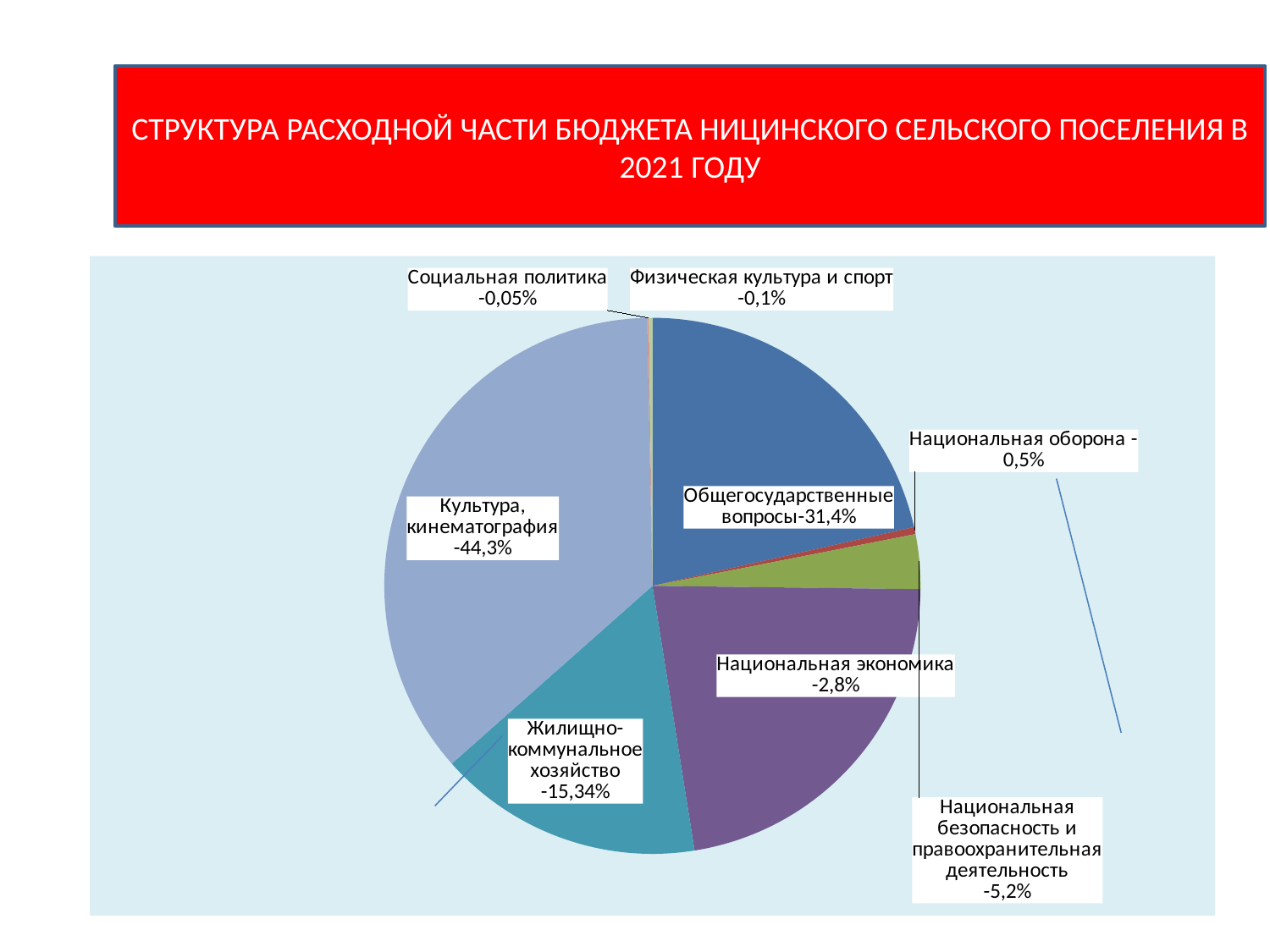

СТРУКТУРА РАСХОДНОЙ ЧАСТИ БЮДЖЕТА НИЦИНСКОГО СЕЛЬСКОГО ПОСЕЛЕНИЯ В 2021 ГОДУ
#

[unsupported chart]